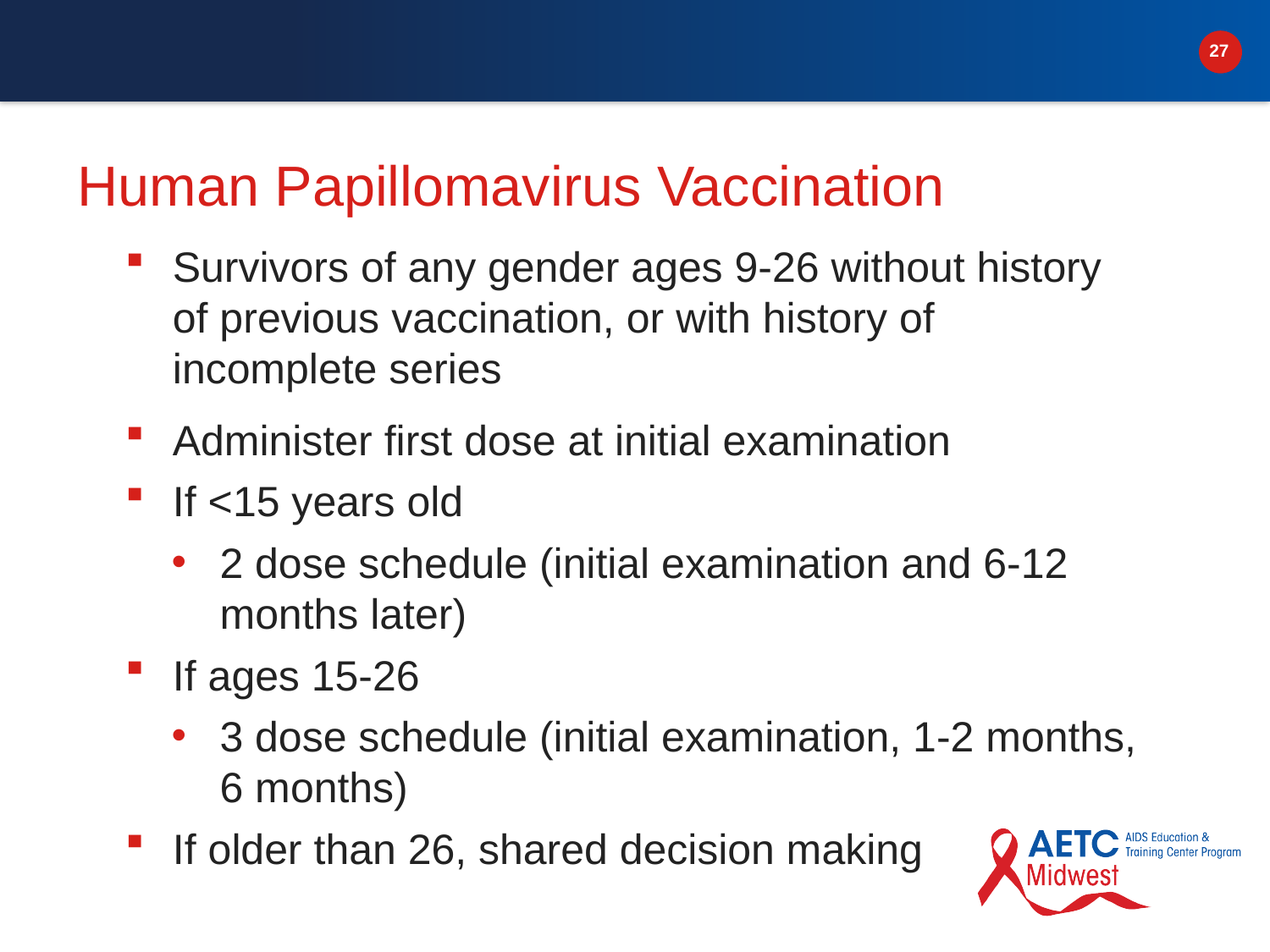

# Human Papillomavirus Vaccination
Survivors of any gender ages 9-26 without history of previous vaccination, or with history of incomplete series
Administer first dose at initial examination
If <15 years old
2 dose schedule (initial examination and 6-12 months later)
If ages 15-26
3 dose schedule (initial examination, 1-2 months, 6 months)
If older than 26, shared decision making